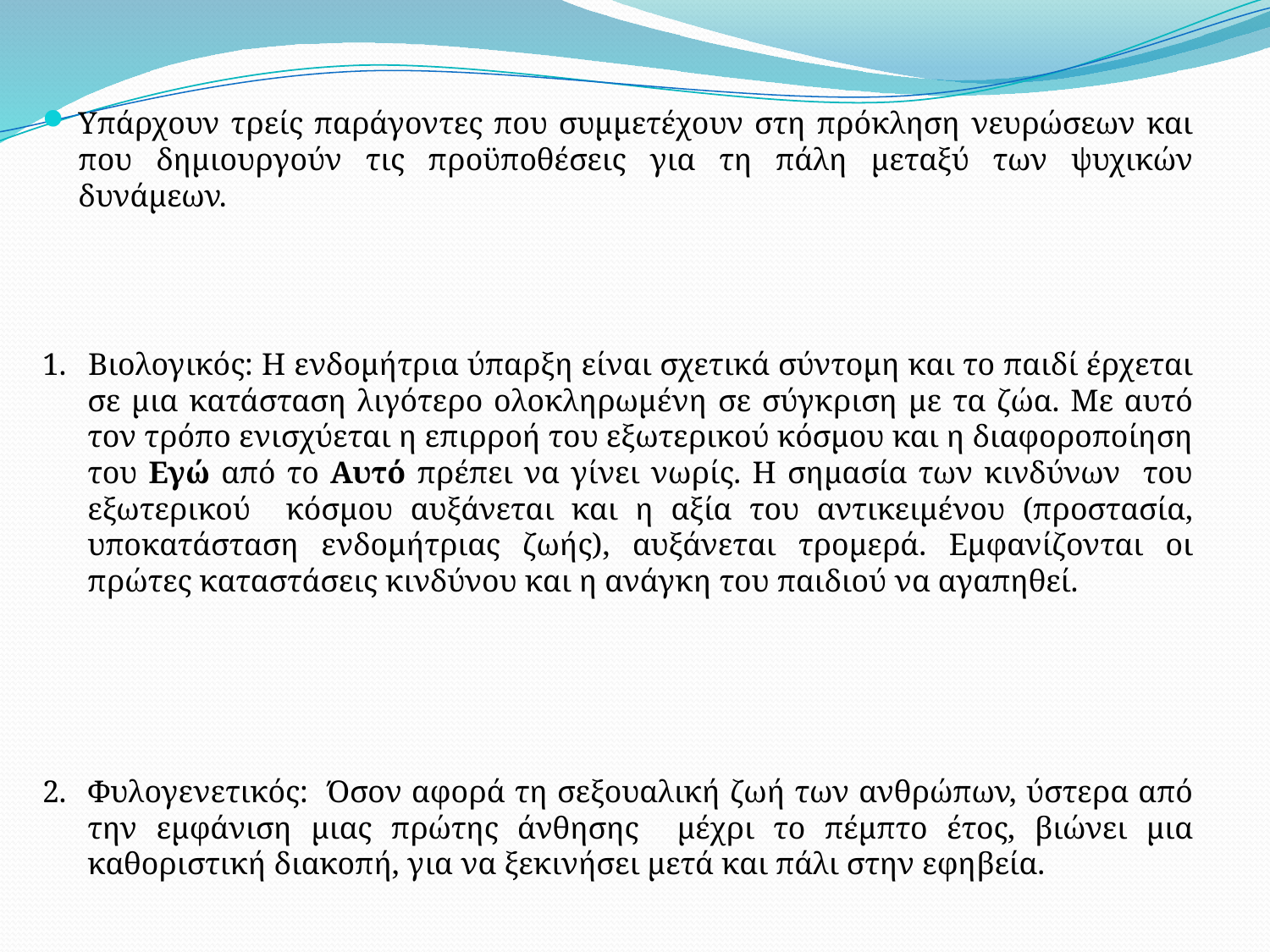

Υπάρχουν τρείς παράγοντες που συμμετέχουν στη πρόκληση νευρώσεων και που δημιουργούν τις προϋποθέσεις για τη πάλη μεταξύ των ψυχικών δυνάμεων.

1. 	Βιολογικός: Η ενδομήτρια ύπαρξη είναι σχετικά σύντομη και το παιδί έρχεται σε μια κατάσταση λιγότερο ολοκληρωμένη σε σύγκριση με τα ζώα. Με αυτό τον τρόπο ενισχύεται η επιρροή του εξωτερικού κόσμου και η διαφοροποίηση του Εγώ από το Αυτό πρέπει να γίνει νωρίς. Η σημασία των κινδύνων  του εξωτερικού  κόσμου αυξάνεται και η αξία του αντικειμένου (προστασία, υποκατάσταση ενδομήτριας ζωής), αυξάνεται τρομερά. Εμφανίζονται οι πρώτες καταστάσεις κινδύνου και η ανάγκη του παιδιού να αγαπηθεί.

2.	Φυλογενετικός:  Όσον αφορά τη σεξουαλική ζωή των ανθρώπων, ύστερα από την εμφάνιση μιας πρώτης άνθησης  μέχρι το πέμπτο έτος, βιώνει μια καθοριστική διακοπή, για να ξεκινήσει μετά και πάλι στην εφηβεία.